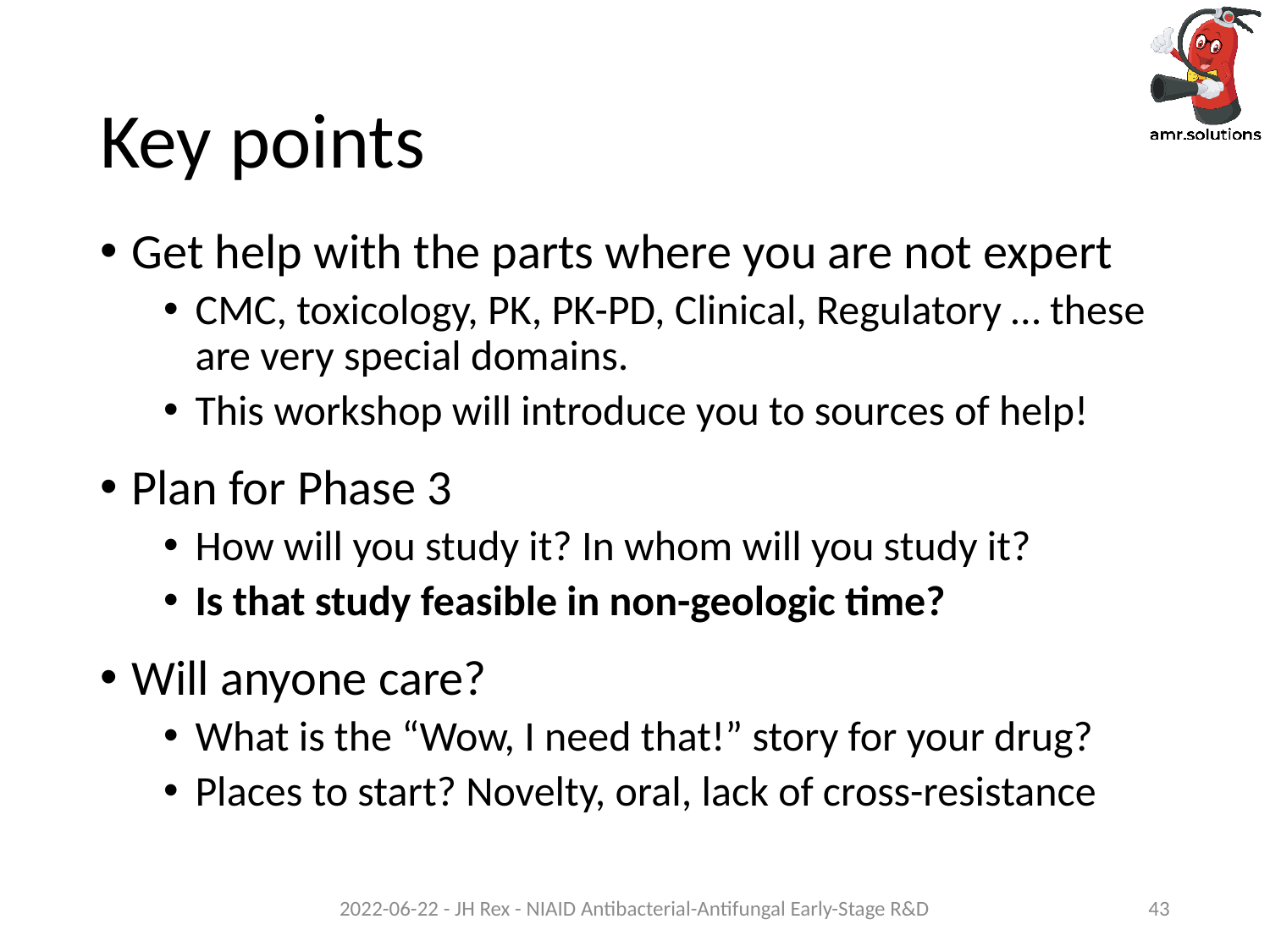

# Key points
Get help with the parts where you are not expert
CMC, toxicology, PK, PK-PD, Clinical, Regulatory … these are very special domains.
This workshop will introduce you to sources of help!
Plan for Phase 3
How will you study it? In whom will you study it?
Is that study feasible in non-geologic time?
Will anyone care?
What is the “Wow, I need that!” story for your drug?
Places to start? Novelty, oral, lack of cross-resistance
2022-06-22 - JH Rex - NIAID Antibacterial-Antifungal Early-Stage R&D
43